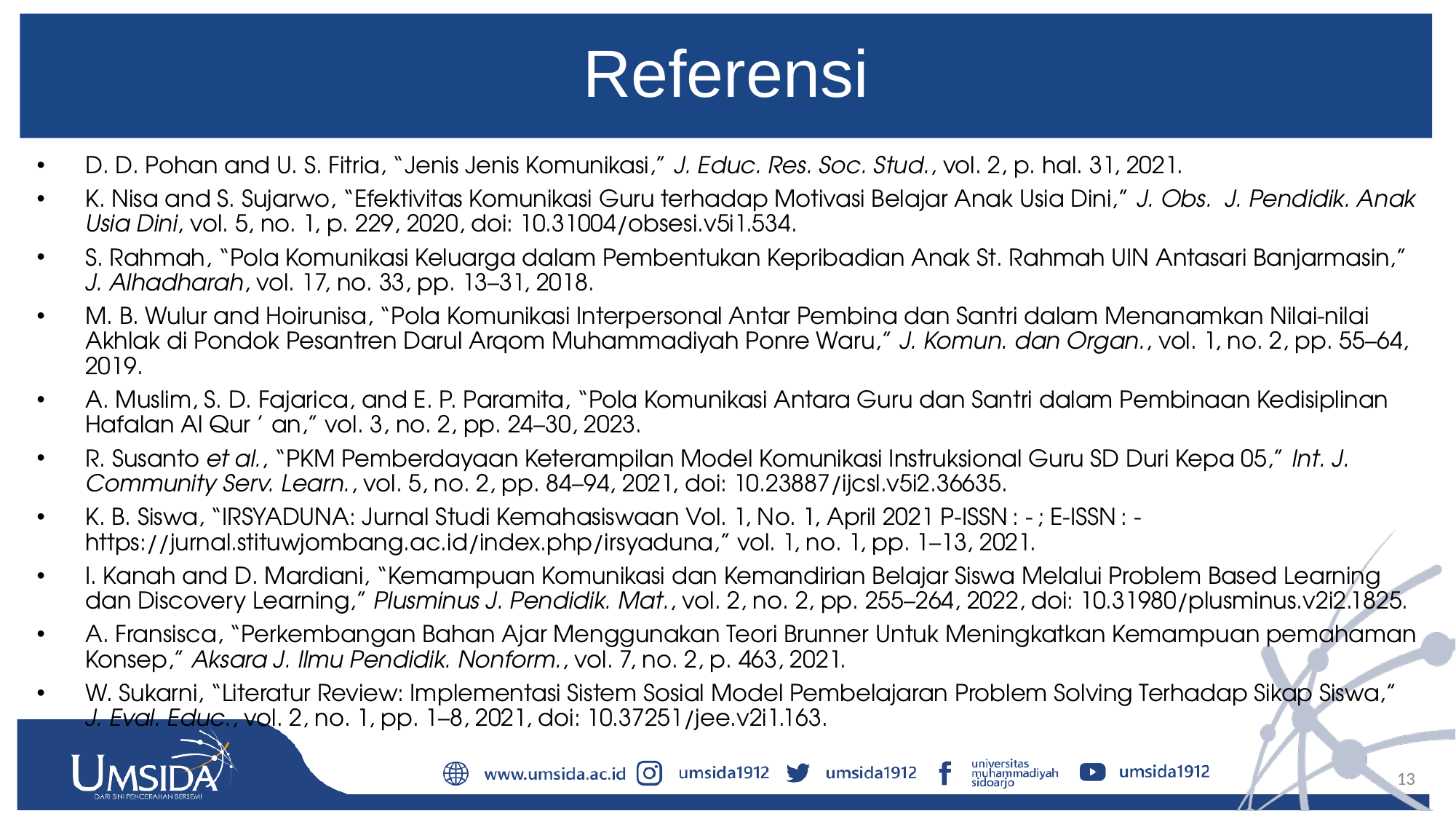

# Referensi
D. D. Pohan and U. S. Fitria, “Jenis Jenis Komunikasi,” J. Educ. Res. Soc. Stud., vol. 2, p. hal. 31, 2021.
K. Nisa and S. Sujarwo, “Efektivitas Komunikasi Guru terhadap Motivasi Belajar Anak Usia Dini,” J. Obs.  J. Pendidik. Anak Usia Dini, vol. 5, no. 1, p. 229, 2020, doi: 10.31004/obsesi.v5i1.534.
S. Rahmah, “Pola Komunikasi Keluarga dalam Pembentukan Kepribadian Anak St. Rahmah UIN Antasari Banjarmasin,” J. Alhadharah, vol. 17, no. 33, pp. 13–31, 2018.
M. B. Wulur and Hoirunisa, “Pola Komunikasi Interpersonal Antar Pembina dan Santri dalam Menanamkan Nilai-nilai Akhlak di Pondok Pesantren Darul Arqom Muhammadiyah Ponre Waru,” J. Komun. dan Organ., vol. 1, no. 2, pp. 55–64, 2019.
A. Muslim, S. D. Fajarica, and E. P. Paramita, “Pola Komunikasi Antara Guru dan Santri dalam Pembinaan Kedisiplinan Hafalan Al Qur ’ an,” vol. 3, no. 2, pp. 24–30, 2023.
R. Susanto et al., “PKM Pemberdayaan Keterampilan Model Komunikasi Instruksional Guru SD Duri Kepa 05,” Int. J. Community Serv. Learn., vol. 5, no. 2, pp. 84–94, 2021, doi: 10.23887/ijcsl.v5i2.36635.
K. B. Siswa, “IRSYADUNA: Jurnal Studi Kemahasiswaan Vol. 1, No. 1, April 2021 P-ISSN : - ; E-ISSN : - https://jurnal.stituwjombang.ac.id/index.php/irsyaduna,” vol. 1, no. 1, pp. 1–13, 2021.
I. Kanah and D. Mardiani, “Kemampuan Komunikasi dan Kemandirian Belajar Siswa Melalui Problem Based Learning dan Discovery Learning,” Plusminus J. Pendidik. Mat., vol. 2, no. 2, pp. 255–264, 2022, doi: 10.31980/plusminus.v2i2.1825.
A. Fransisca, “Perkembangan Bahan Ajar Menggunakan Teori Brunner Untuk Meningkatkan Kemampuan pemahaman Konsep,” Aksara J. Ilmu Pendidik. Nonform., vol. 7, no. 2, p. 463, 2021.
W. Sukarni, “Literatur Review: Implementasi Sistem Sosial Model Pembelajaran Problem Solving Terhadap Sikap Siswa,” J. Eval. Educ., vol. 2, no. 1, pp. 1–8, 2021, doi: 10.37251/jee.v2i1.163.